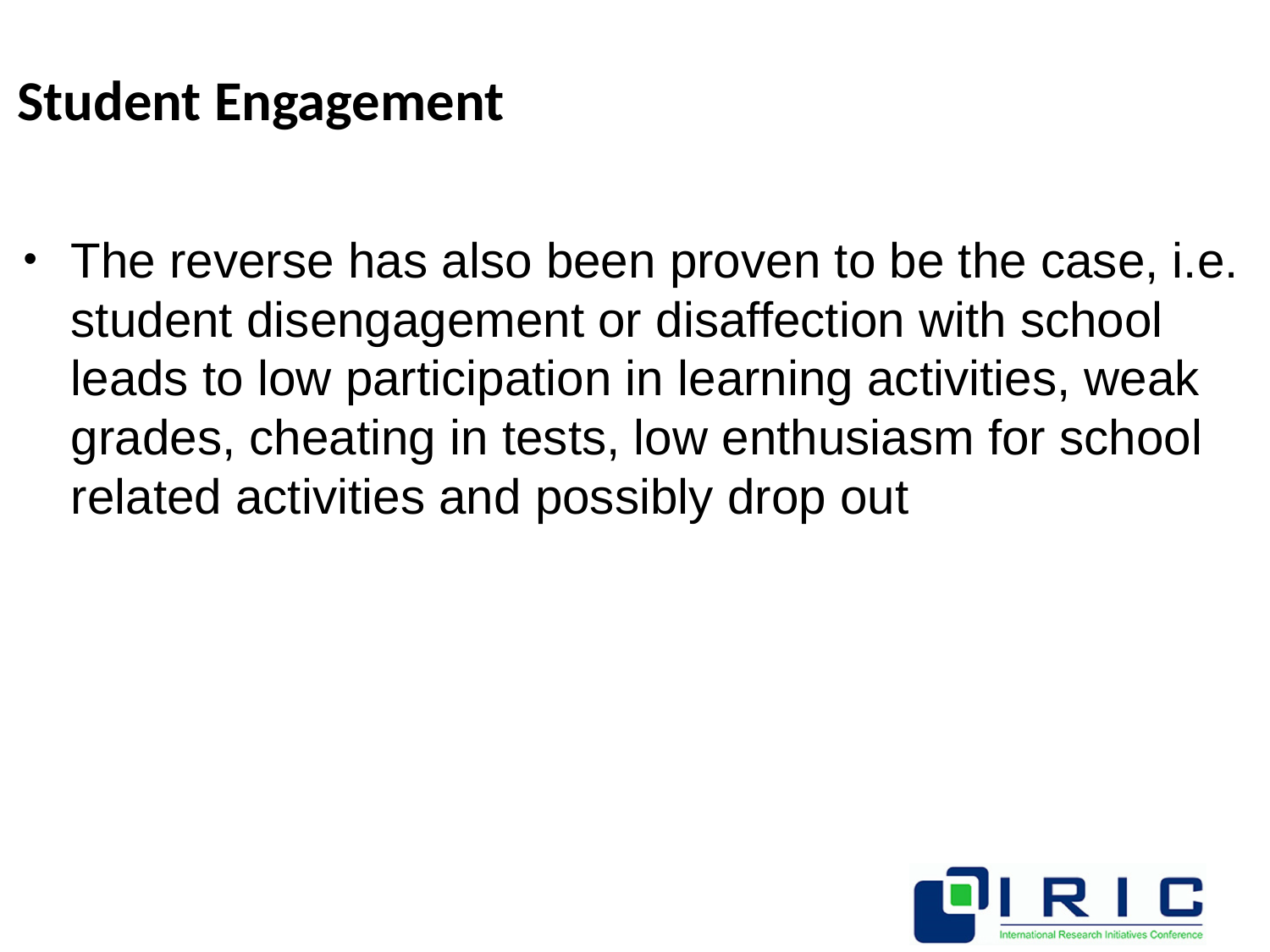

# Student Engagement
The reverse has also been proven to be the case, i.e. student disengagement or disaffection with school leads to low participation in learning activities, weak grades, cheating in tests, low enthusiasm for school related activities and possibly drop out